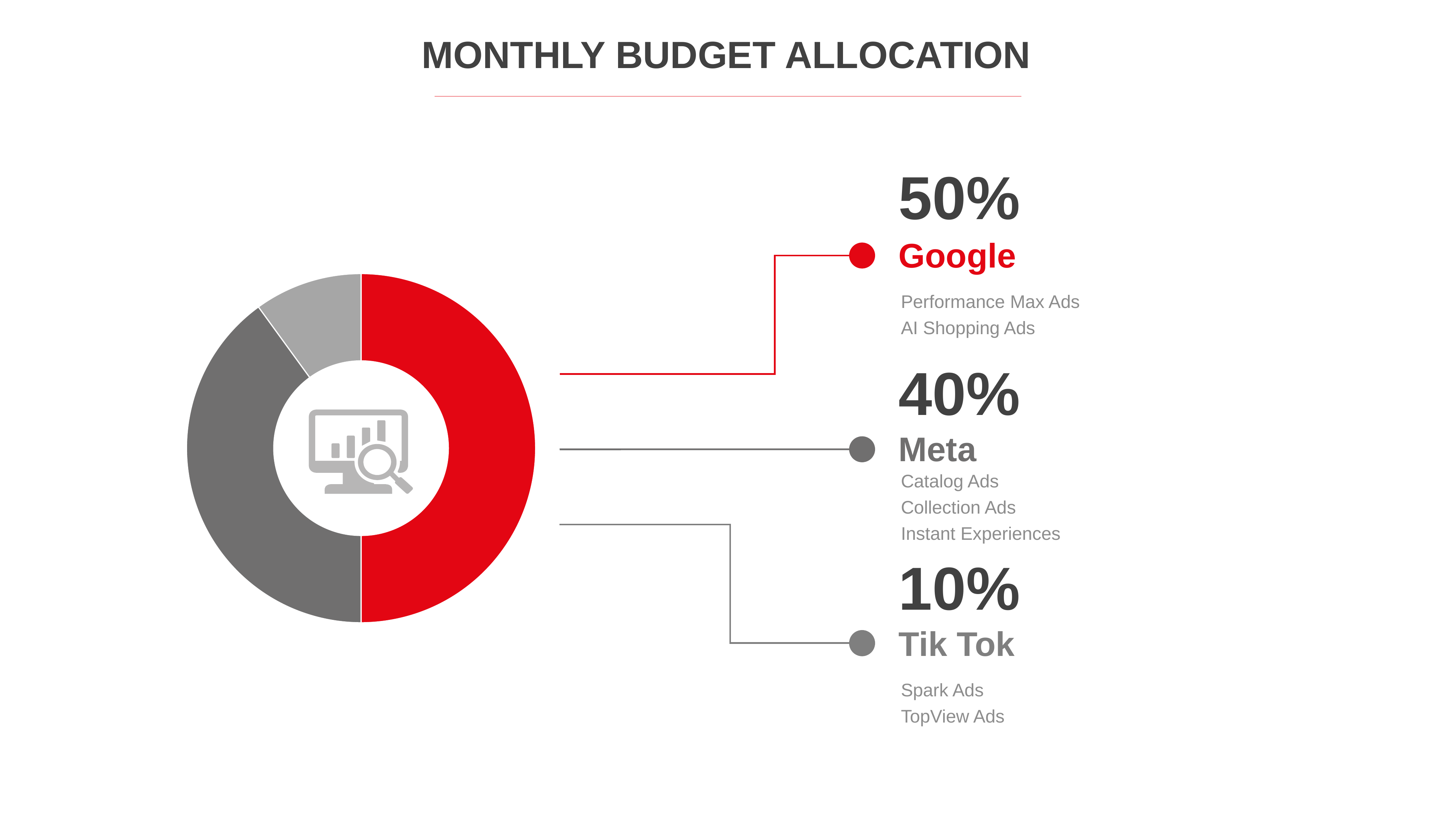

MONTHLY BUDGET ALLOCATION
50%
Google

### Chart

| Category | Sales |
|---|---|
| Google | 0.5 |
| Meta | 0.4 |
| Tik Tok | 0.1 |
Performance Max Ads
AI Shopping Ads
40%

Meta

Catalog Ads
Collection Ads
Instant Experiences

10%
Tik Tok

Spark Ads
TopView Ads